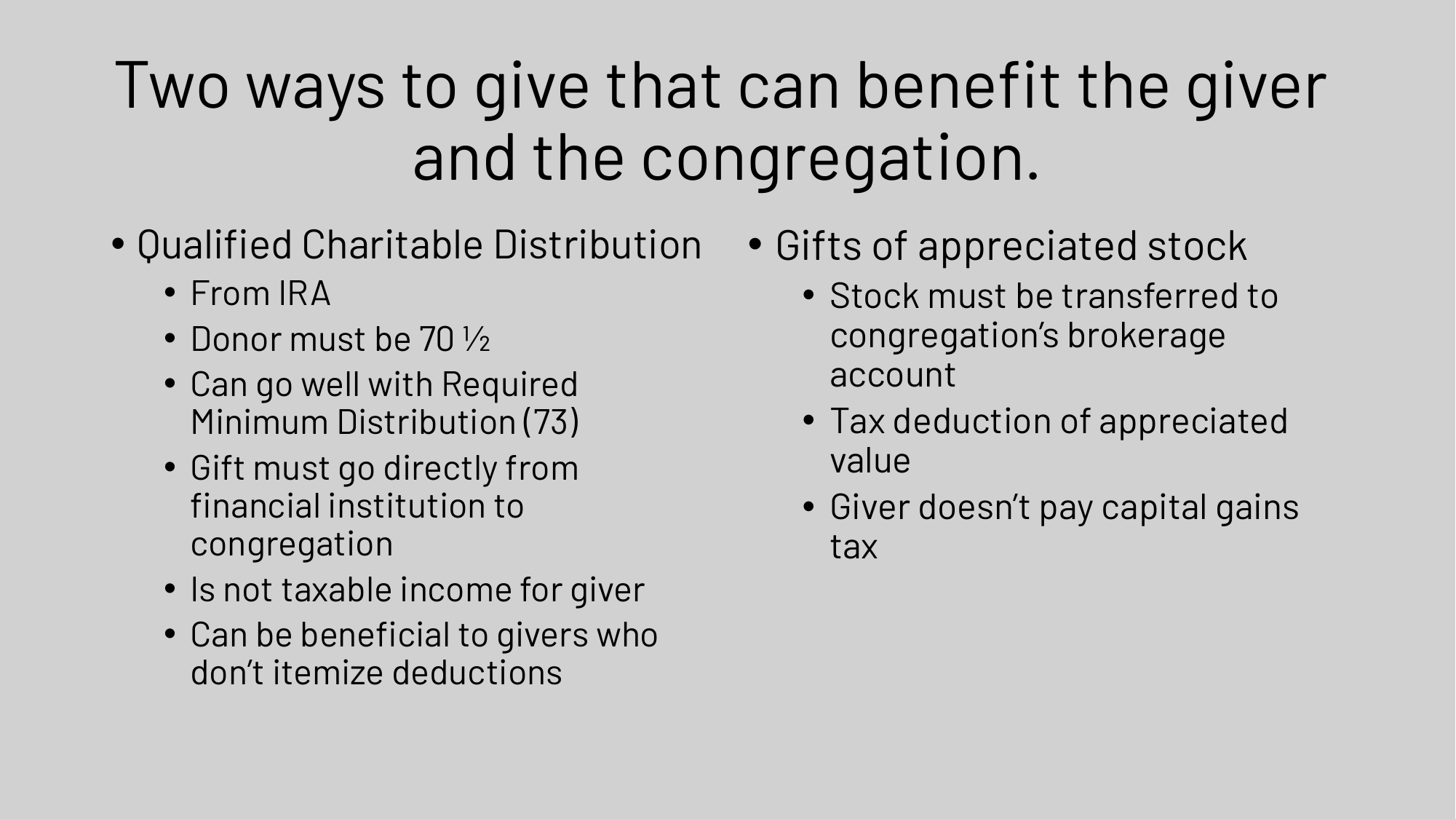

# Two ways to give that can benefit the giver and the congregation.
Qualified Charitable Distribution
From IRA
Donor must be 70 ½
Can go well with Required Minimum Distribution (73)
Gift must go directly from financial institution to congregation
Is not taxable income for giver
Can be beneficial to givers who don’t itemize deductions
Gifts of appreciated stock
Stock must be transferred to congregation’s brokerage account
Tax deduction of appreciated value
Giver doesn’t pay capital gains tax